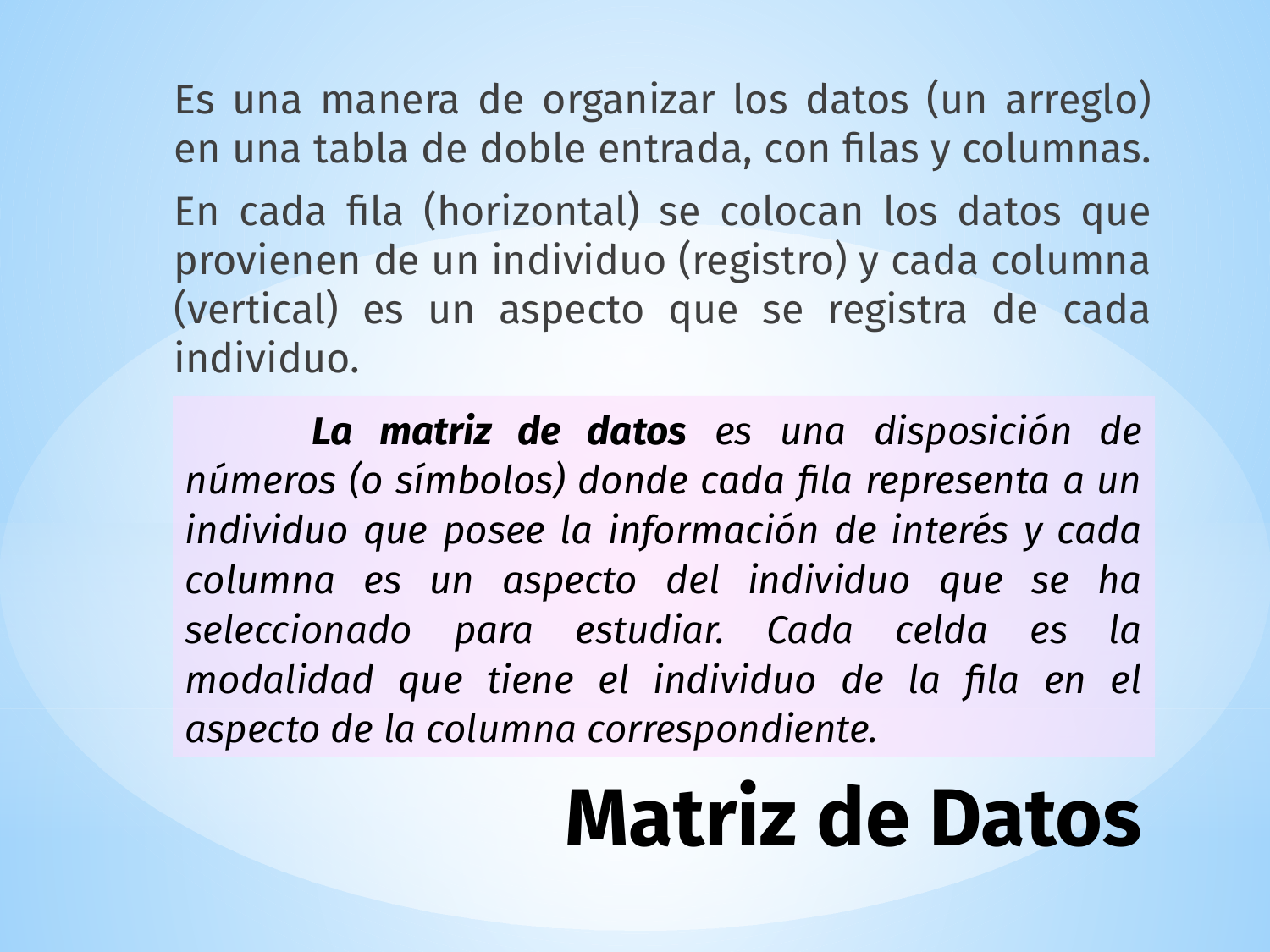

Es una manera de organizar los datos (un arreglo) en una tabla de doble entrada, con filas y columnas.
	En cada fila (horizontal) se colocan los datos que provienen de un individuo (registro) y cada columna (vertical) es un aspecto que se registra de cada individuo.
	La matriz de datos es una disposición de números (o símbolos) donde cada fila representa a un individuo que posee la información de interés y cada columna es un aspecto del individuo que se ha seleccionado para estudiar. Cada celda es la modalidad que tiene el individuo de la fila en el aspecto de la columna correspondiente.
# Matriz de Datos